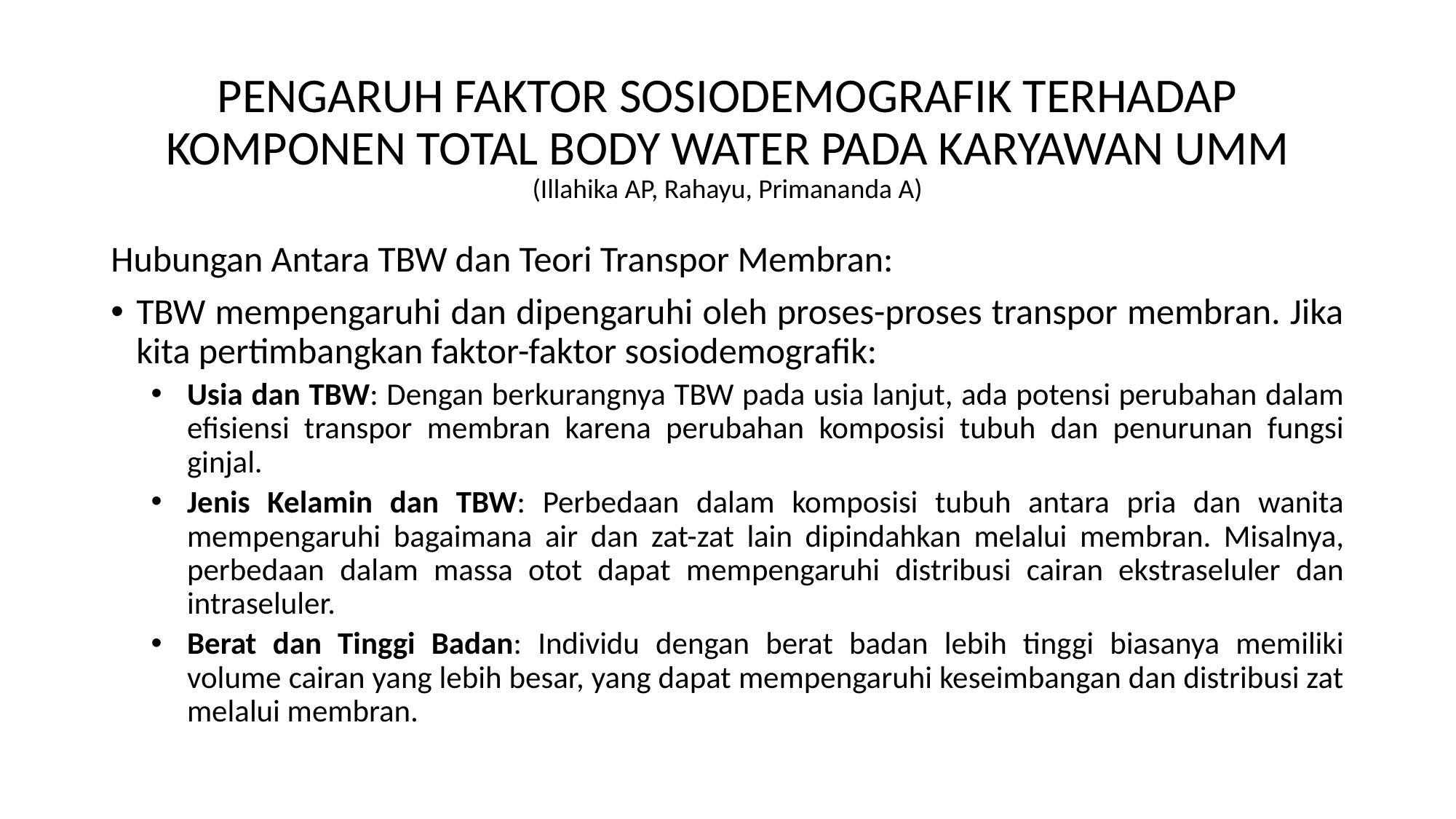

# PENGARUH FAKTOR SOSIODEMOGRAFIK TERHADAP KOMPONEN TOTAL BODY WATER PADA KARYAWAN UMM
(Illahika AP, Rahayu, Primananda A)
Hubungan Antara TBW dan Teori Transpor Membran:
TBW mempengaruhi dan dipengaruhi oleh proses-proses transpor membran. Jika kita pertimbangkan faktor-faktor sosiodemografik:
Usia dan TBW: Dengan berkurangnya TBW pada usia lanjut, ada potensi perubahan dalam efisiensi transpor membran karena perubahan komposisi tubuh dan penurunan fungsi ginjal.
Jenis Kelamin dan TBW: Perbedaan dalam komposisi tubuh antara pria dan wanita mempengaruhi bagaimana air dan zat-zat lain dipindahkan melalui membran. Misalnya, perbedaan dalam massa otot dapat mempengaruhi distribusi cairan ekstraseluler dan intraseluler.
Berat dan Tinggi Badan: Individu dengan berat badan lebih tinggi biasanya memiliki volume cairan yang lebih besar, yang dapat mempengaruhi keseimbangan dan distribusi zat melalui membran.